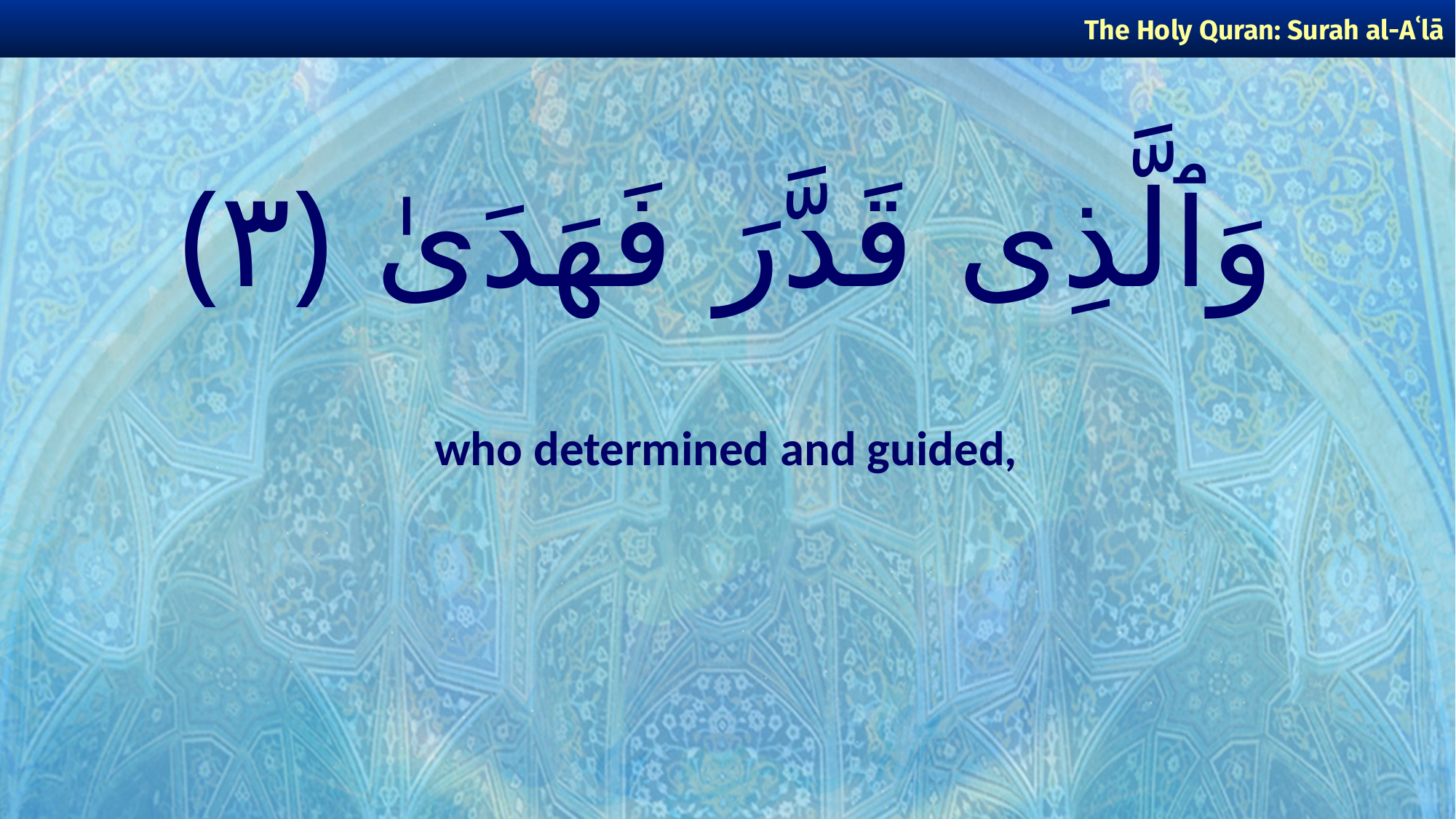

The Holy Quran: Surah al-Aʿlā
# وَٱلَّذِى قَدَّرَ فَهَدَىٰ ﴿٣﴾
who determined and guided,